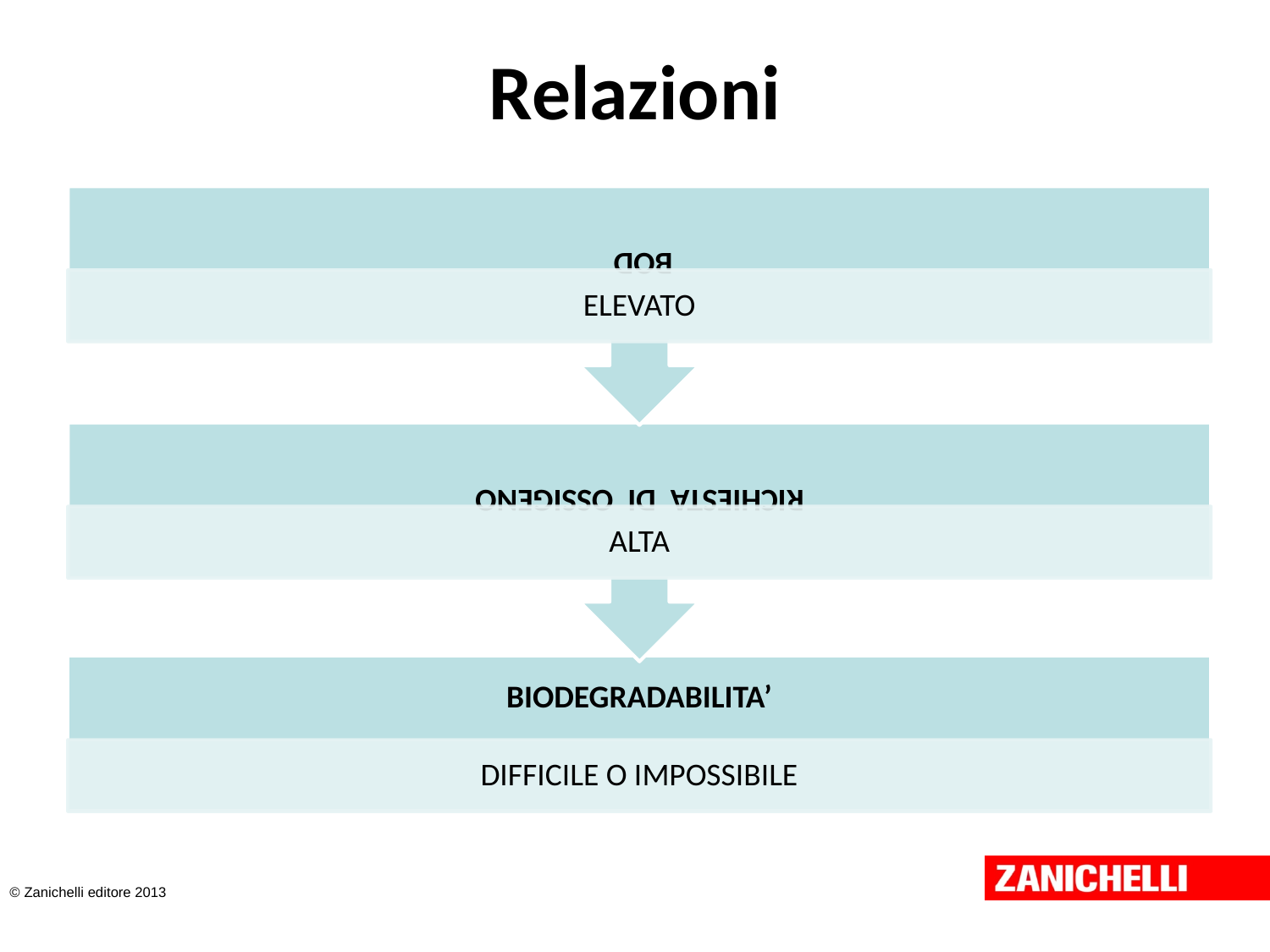

# Relazioni
BIODEGRADABILITA’
DIFFICILE O IMPOSSIBILE
RICHIESTA  DI  OSSIGENO
ALTA
BOD
ELEVATO